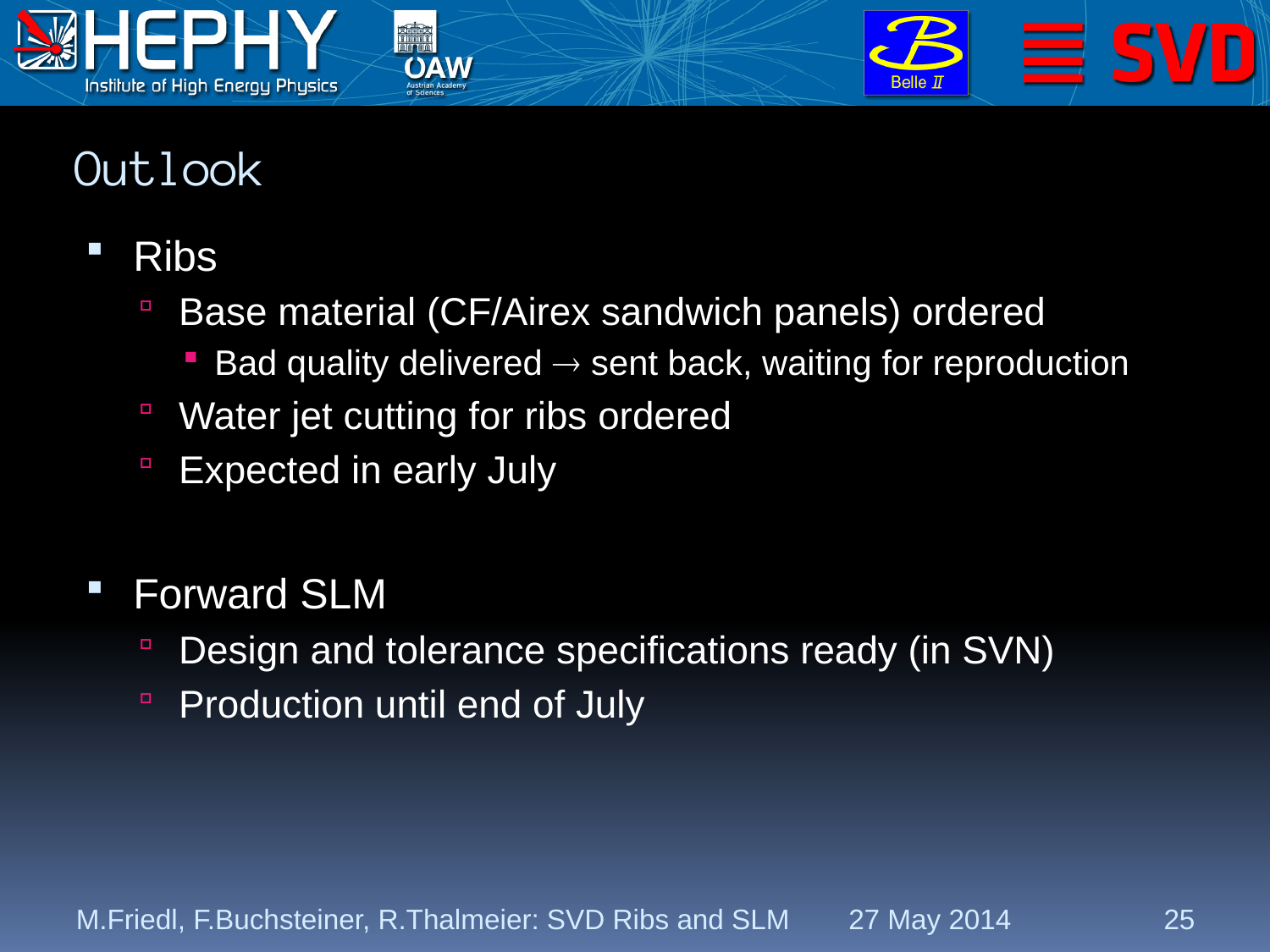

# Outlook
Ribs
Base material (CF/Airex sandwich panels) ordered
Bad quality delivered → sent back, waiting for reproduction
Water jet cutting for ribs ordered
Expected in early July

Forward SLM
Design and tolerance specifications ready (in SVN)
Production until end of July
M.Friedl, F.Buchsteiner, R.Thalmeier: SVD Ribs and SLM
27 May 2014
25